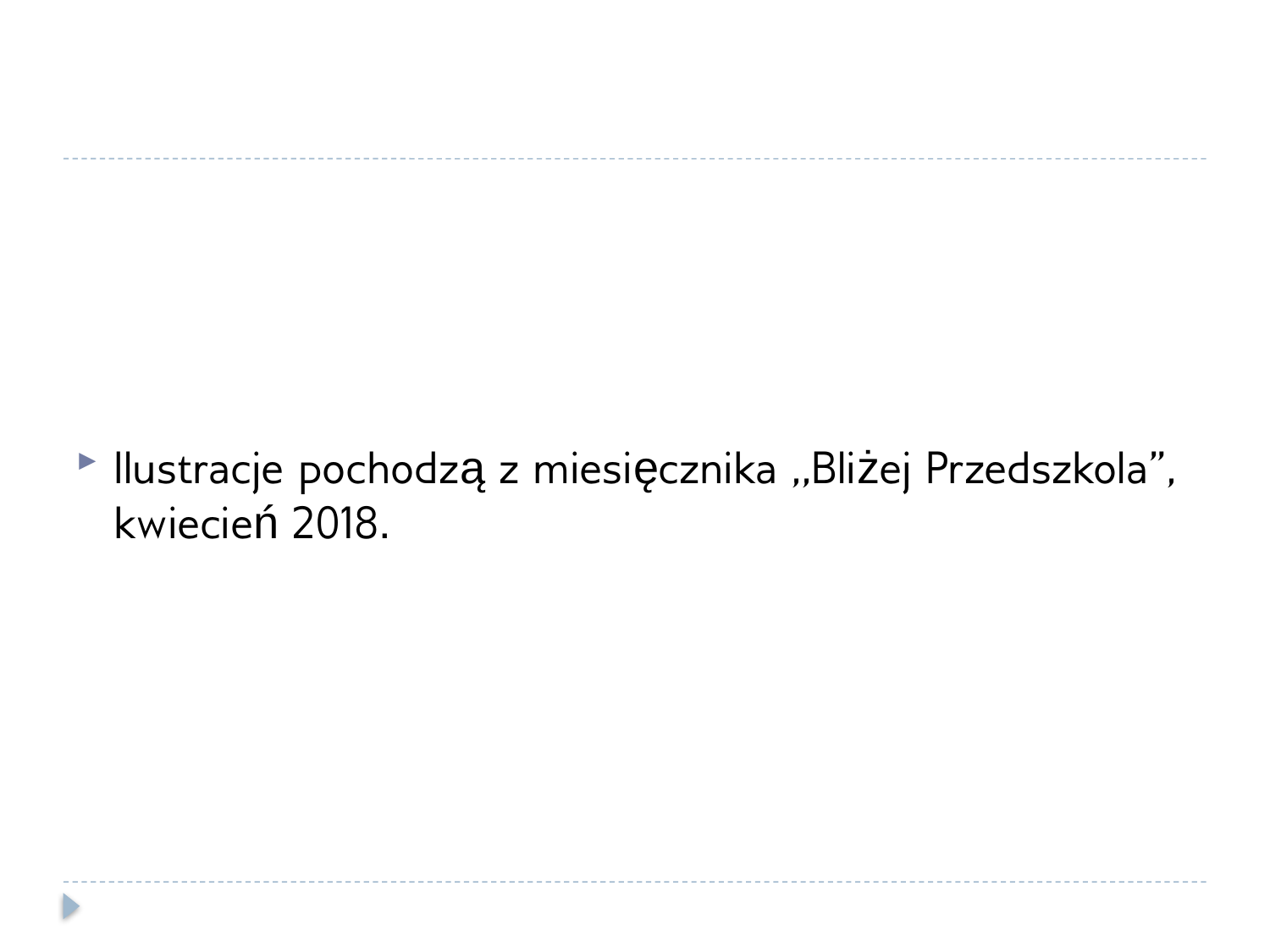

Ilustracje pochodzą z miesięcznika ,,Bliżej Przedszkola”, kwiecień 2018.